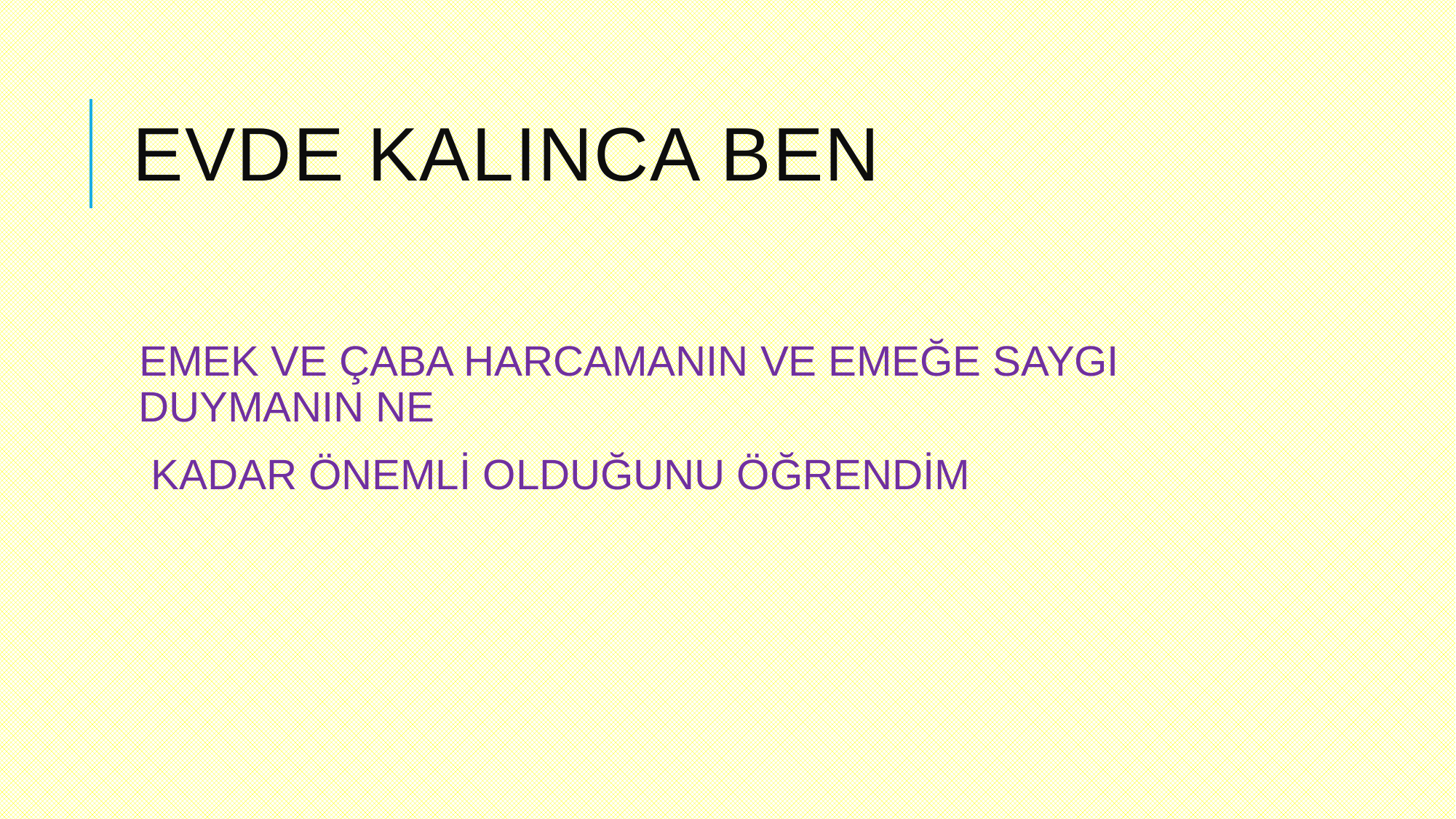

# EVDE KALINCA BEN

EMEK VE ÇABA HARCAMANIN VE EMEĞE SAYGI DUYMANIN NE
 KADAR ÖNEMLİ OLDUĞUNU ÖĞRENDİM